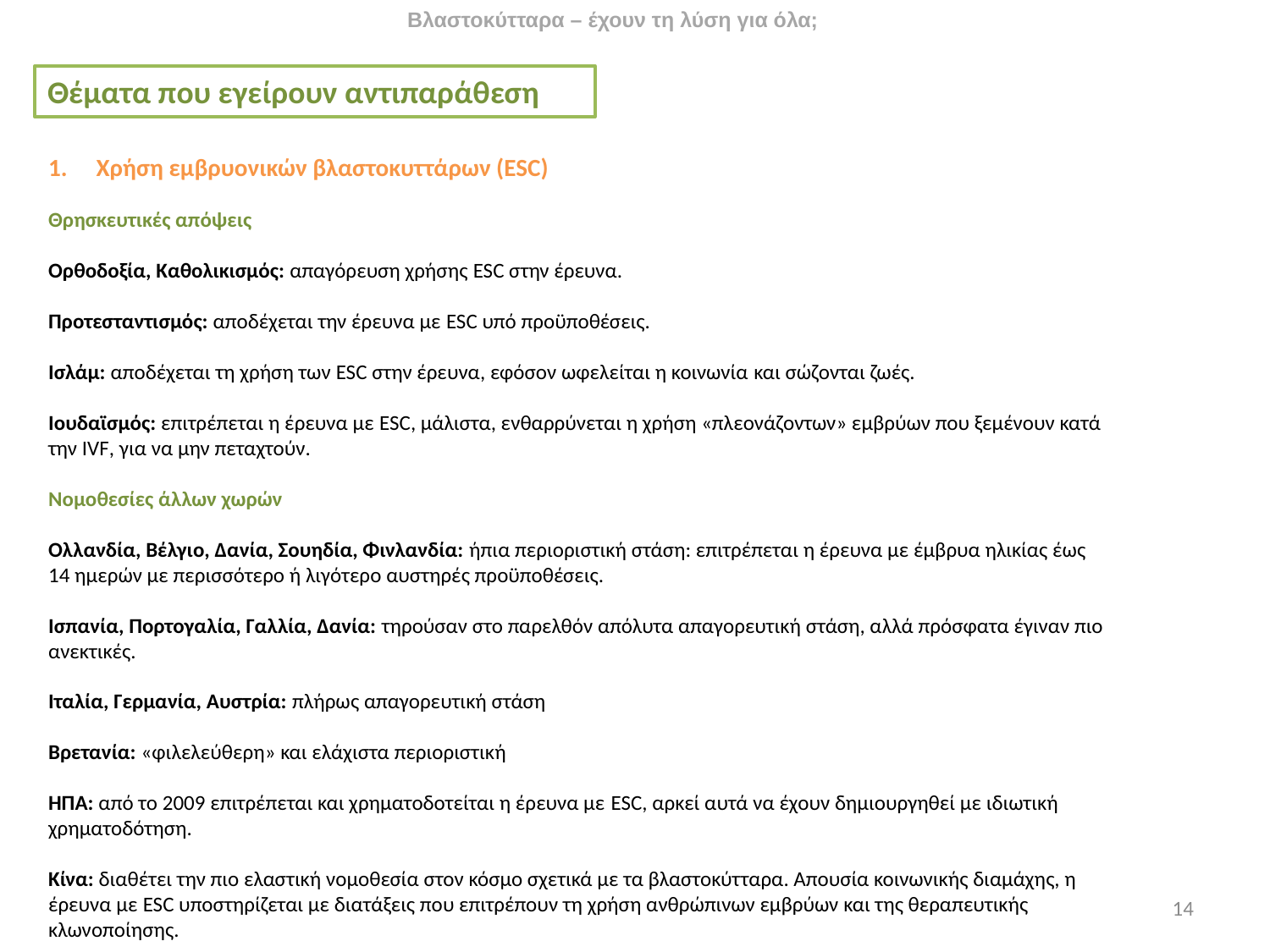

Βλαστοκύτταρα – έχουν τη λύση για όλα;
Θέματα που εγείρουν αντιπαράθεση
Χρήση εμβρυονικών βλαστοκυττάρων (ESC)

Θρησκευτικές απόψεις

Ορθοδοξία, Καθολικισμός: απαγόρευση χρήσης ESC στην έρευνα.

Προτεσταντισμός: αποδέχεται την έρευνα με ESC υπό προϋποθέσεις.

Ισλάμ: αποδέχεται τη χρήση των ESC στην έρευνα, εφόσον ωφελείται η κοινωνία και σώζονται ζωές.

Ιουδαϊσμός: επιτρέπεται η έρευνα με ESC, μάλιστα, ενθαρρύνεται η χρήση «πλεονάζοντων» εμβρύων που ξεμένουν κατά την IVF, για να μην πεταχτούν.

Νομοθεσίες άλλων χωρών

Ολλανδία, Βέλγιο, Δανία, Σουηδία, Φινλανδία: ήπια περιοριστική στάση: επιτρέπεται η έρευνα με έμβρυα ηλικίας έως 14 ημερών με περισσότερο ή λιγότερο αυστηρές προϋποθέσεις.

Ισπανία, Πορτογαλία, Γαλλία, Δανία: τηρούσαν στο παρελθόν απόλυτα απαγορευτική στάση, αλλά πρόσφατα έγιναν πιο ανεκτικές.

Ιταλία, Γερμανία, Αυστρία: πλήρως απαγορευτική στάση

Βρετανία: «φιλελεύθερη» και ελάχιστα περιοριστική

ΗΠΑ: από το 2009 επιτρέπεται και χρηματοδοτείται η έρευνα με ESC, αρκεί αυτά να έχουν δημιουργηθεί με ιδιωτική χρηματοδότηση.

Κίνα: διαθέτει την πιο ελαστική νομοθεσία στον κόσμο σχετικά με τα βλαστοκύτταρα. Απουσία κοινωνικής διαμάχης, η έρευνα με ESC υποστηρίζεται με διατάξεις που επιτρέπουν τη χρήση ανθρώπινων εμβρύων και της θεραπευτικής κλωνοποίησης.
14